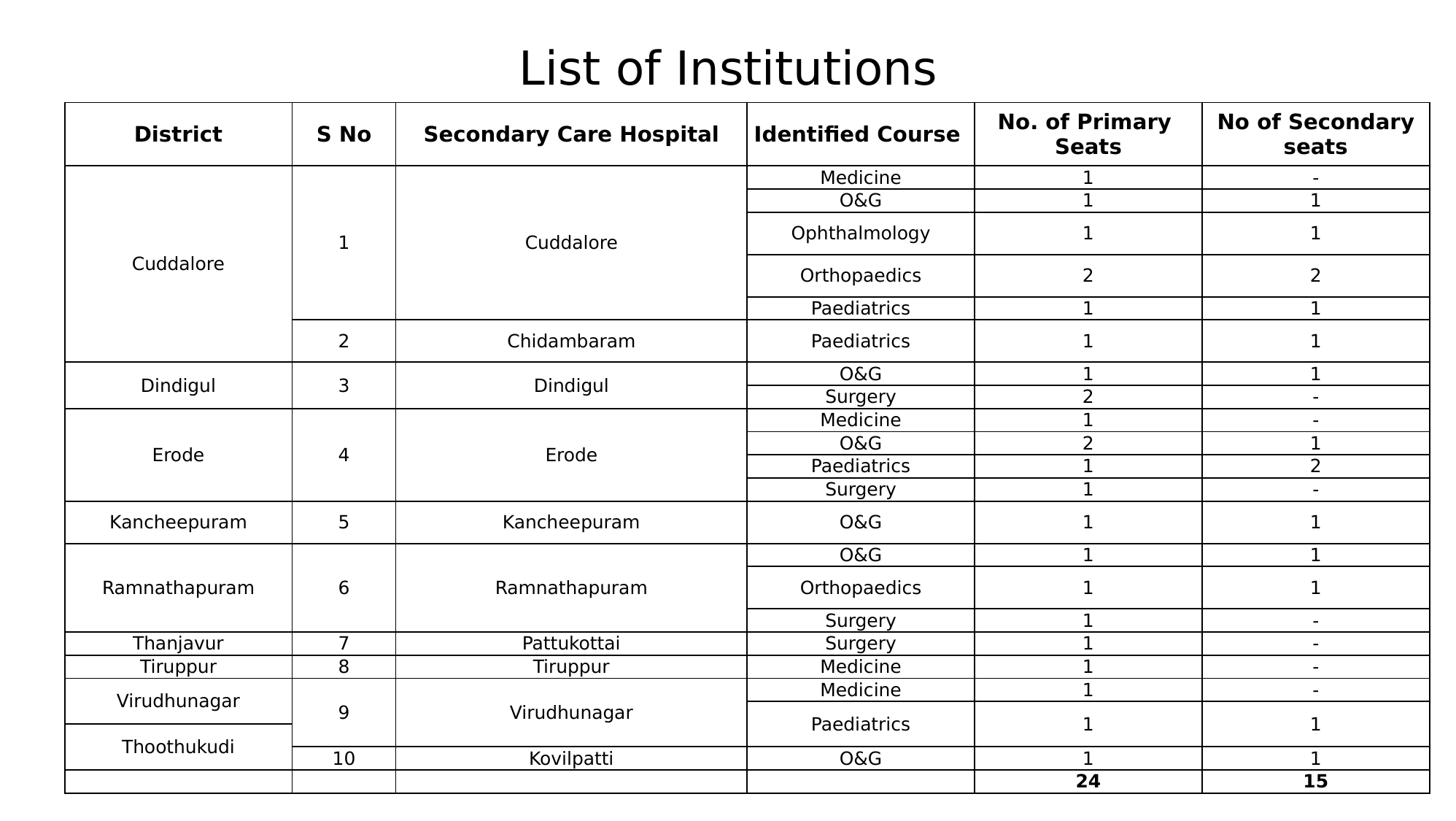

# List of Institutions
| District | S No | Secondary Care Hospital | Identified Course | No. of Primary Seats | No of Secondary seats |
| --- | --- | --- | --- | --- | --- |
| Cuddalore | 1 | Cuddalore | Medicine | 1 | - |
|  |  |  | O&G | 1 | 1 |
|  |  |  | Ophthalmology | 1 | 1 |
|  |  |  | Orthopaedics | 2 | 2 |
|  |  |  | Paediatrics | 1 | 1 |
|  | 2 | Chidambaram | Paediatrics | 1 | 1 |
| Dindigul | 3 | Dindigul | O&G | 1 | 1 |
|  |  |  | Surgery | 2 | - |
| Erode | 4 | Erode | Medicine | 1 | - |
|  |  |  | O&G | 2 | 1 |
|  |  |  | Paediatrics | 1 | 2 |
|  |  |  | Surgery | 1 | - |
| Kancheepuram | 5 | Kancheepuram | O&G | 1 | 1 |
| Ramnathapuram | 6 | Ramnathapuram | O&G | 1 | 1 |
|  |  |  | Orthopaedics | 1 | 1 |
|  |  |  | Surgery | 1 | - |
| Thanjavur | 7 | Pattukottai | Surgery | 1 | - |
| Tiruppur | 8 | Tiruppur | Medicine | 1 | - |
| Virudhunagar | 9 | Virudhunagar | Medicine | 1 | - |
|  |  |  | Paediatrics | 1 | 1 |
| Thoothukudi |  |  |  |  |  |
|  | 10 | Kovilpatti | O&G | 1 | 1 |
|  |  |  |  | 24 | 15 |